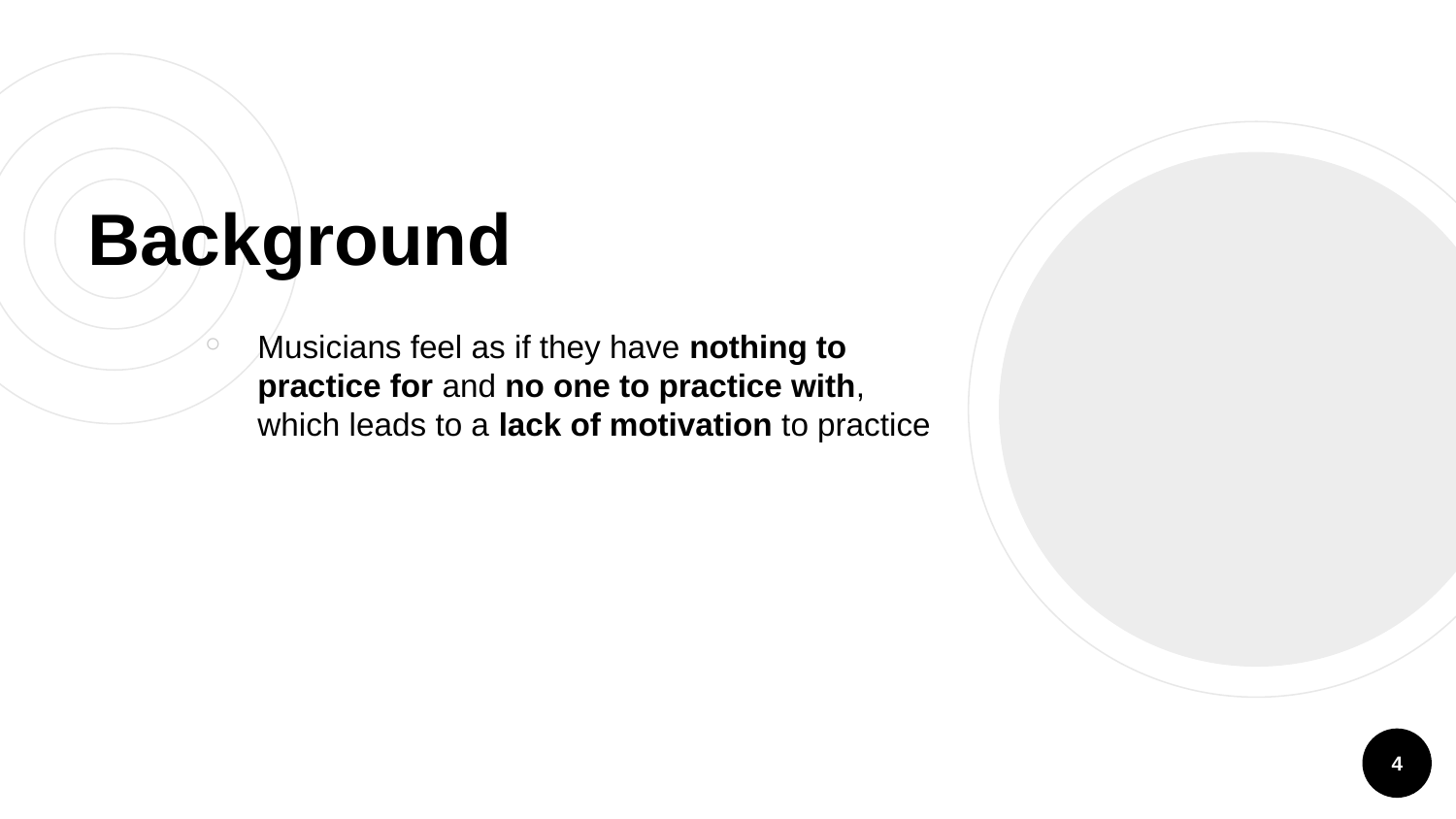

# Background
Musicians feel as if they have nothing to practice for and no one to practice with, which leads to a lack of motivation to practice

4